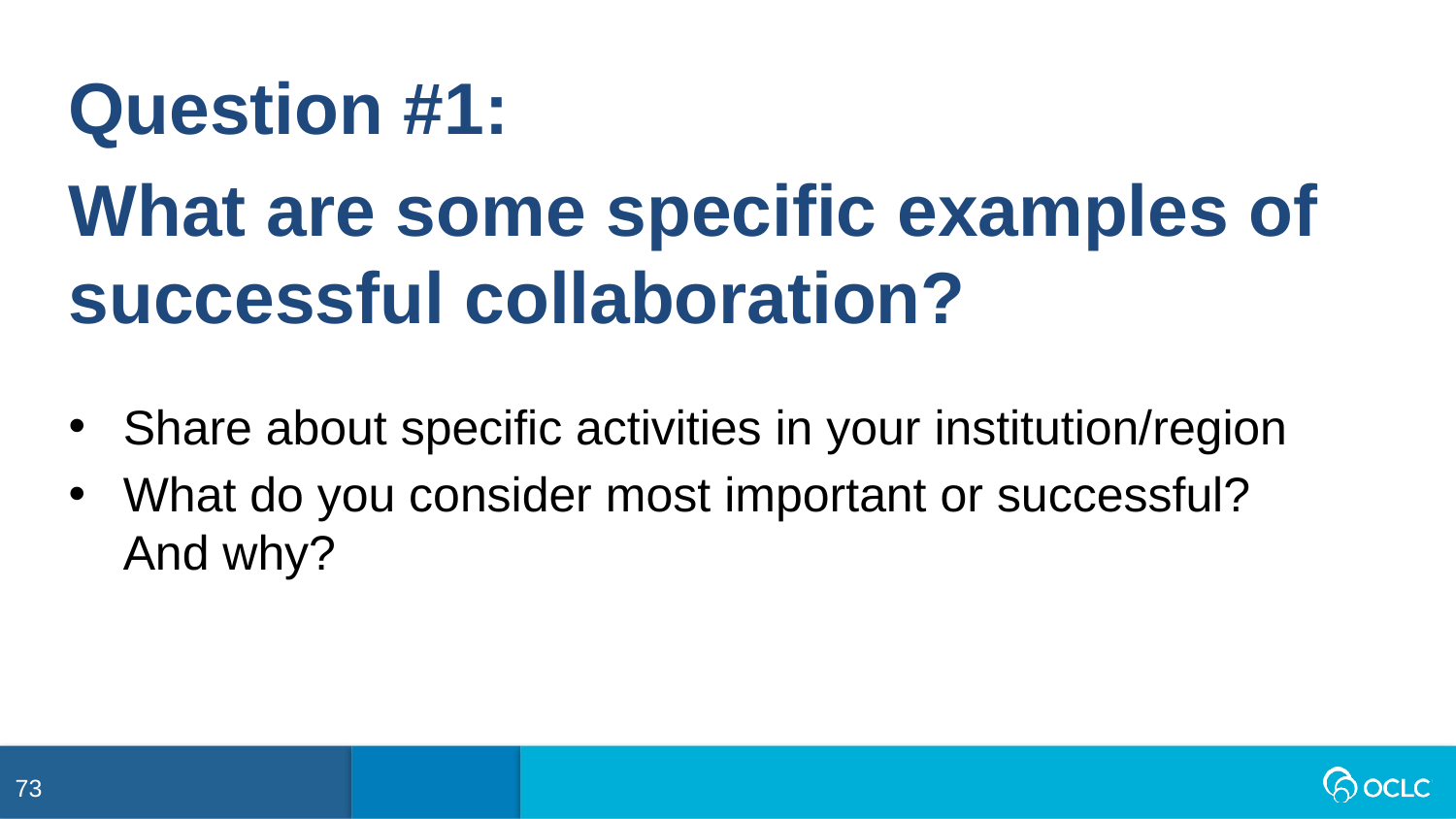

Question #1:
What are some specific examples of successful collaboration?
Share about specific activities in your institution/region
What do you consider most important or successful?
And why?

73